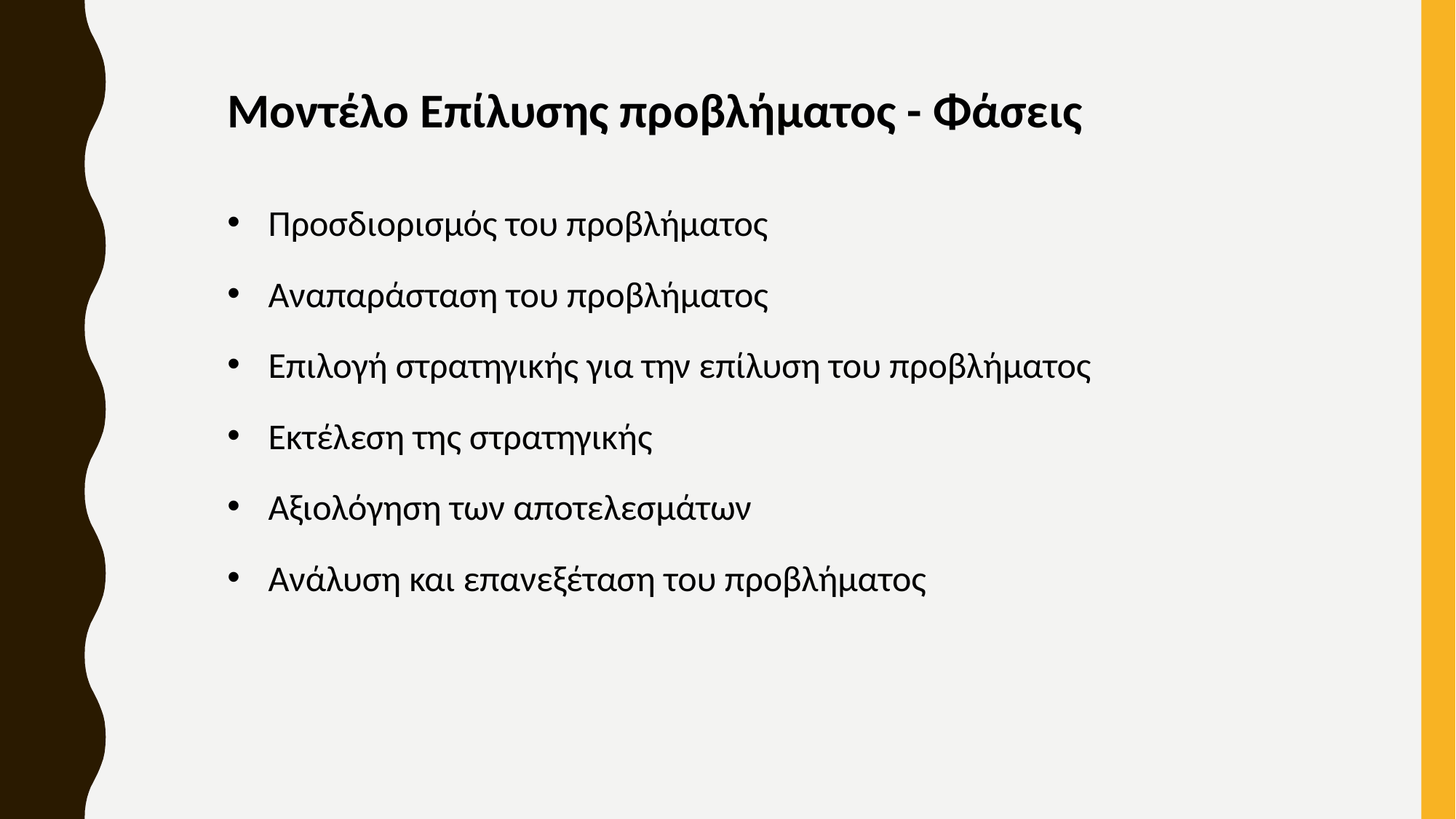

Μοντέλο Επίλυσης προβλήματος - Φάσεις
Προσδιορισμός του προβλήματος
Αναπαράσταση του προβλήματος
Επιλογή στρατηγικής για την επίλυση του προβλήματος
Εκτέλεση της στρατηγικής
Αξιολόγηση των αποτελεσμάτων
Ανάλυση και επανεξέταση του προβλήματος